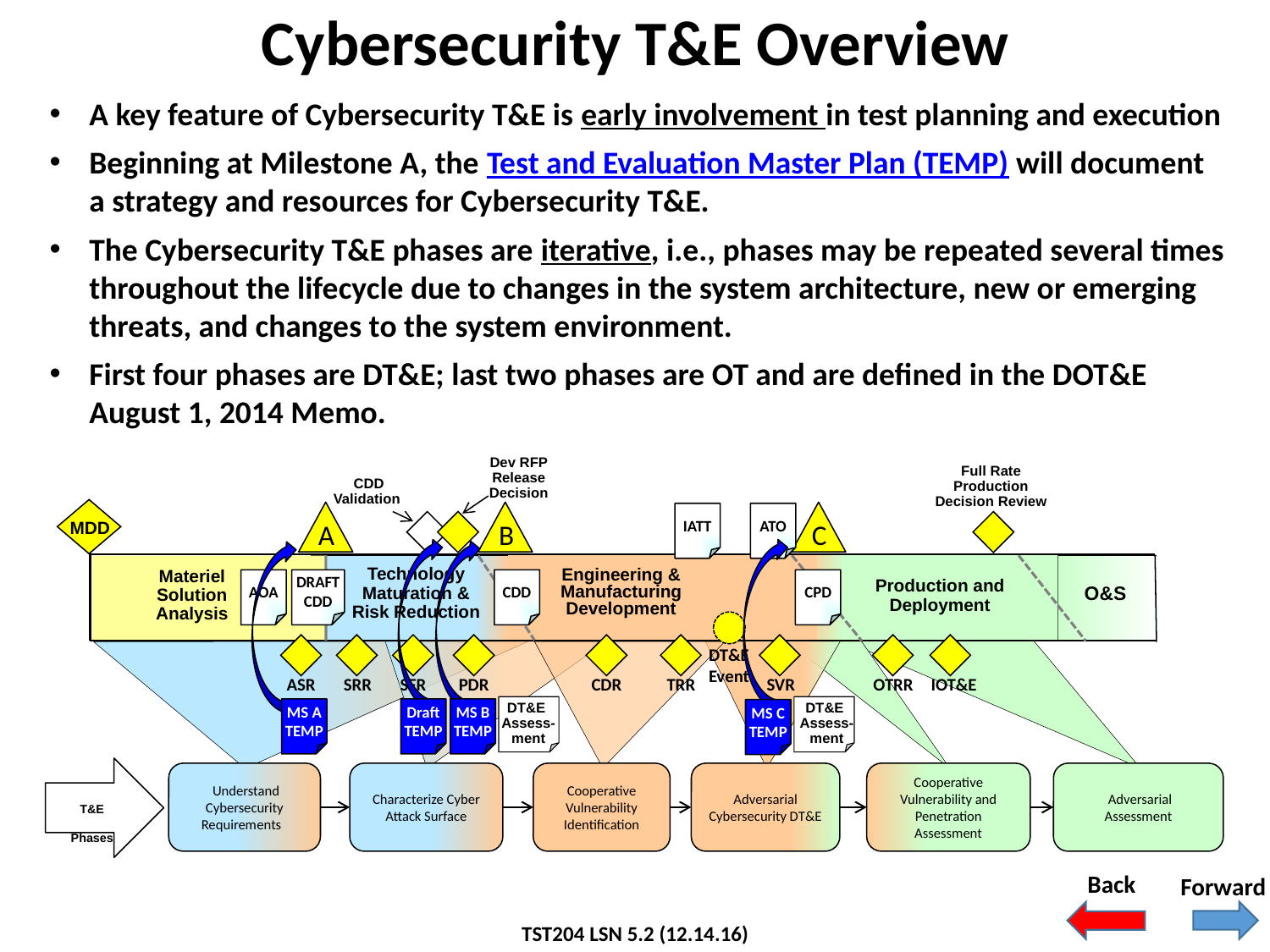

Cybersecurity T&E Overview
A key feature of Cybersecurity T&E is early involvement in test planning and execution
Beginning at Milestone A, the Test and Evaluation Master Plan (TEMP) will document a strategy and resources for Cybersecurity T&E.
The Cybersecurity T&E phases are iterative, i.e., phases may be repeated several times throughout the lifecycle due to changes in the system architecture, new or emerging threats, and changes to the system environment.
First four phases are DT&E; last two phases are OT and are defined in the DOT&E August 1, 2014 Memo.
Dev RFP Release Decision
Full Rate
Production
Decision Review
CDD Validation

A
B
C

MDD

   Materiel
   Solution
   Analysis
Engineering & Manufacturing Development
Technology Maturation & Risk Reduction
AOA
DRAFT
CDD
CDD
CPD
Production and Deployment
O&S

DT&E
Event

ASR
SRR
SFR
PDR
CDR
TRR
SVR
OTRR
IOT&E
DT&E
Assess-
ment
DT&E
Assess-
ment

T&E Phases
 Understand Cybersecurity Requirements
Characterize Cyber Attack Surface
Cooperative Vulnerability Identification
Adversarial Cybersecurity DT&E
Cooperative Vulnerability and Penetration Assessment
 Adversarial Assessment
IATT
ATO

MS A
TEMP
Draft
TEMP
MS B
TEMP
MS C
TEMP
Back

Forward

TST204 LSN 5.2 (12.14.16)